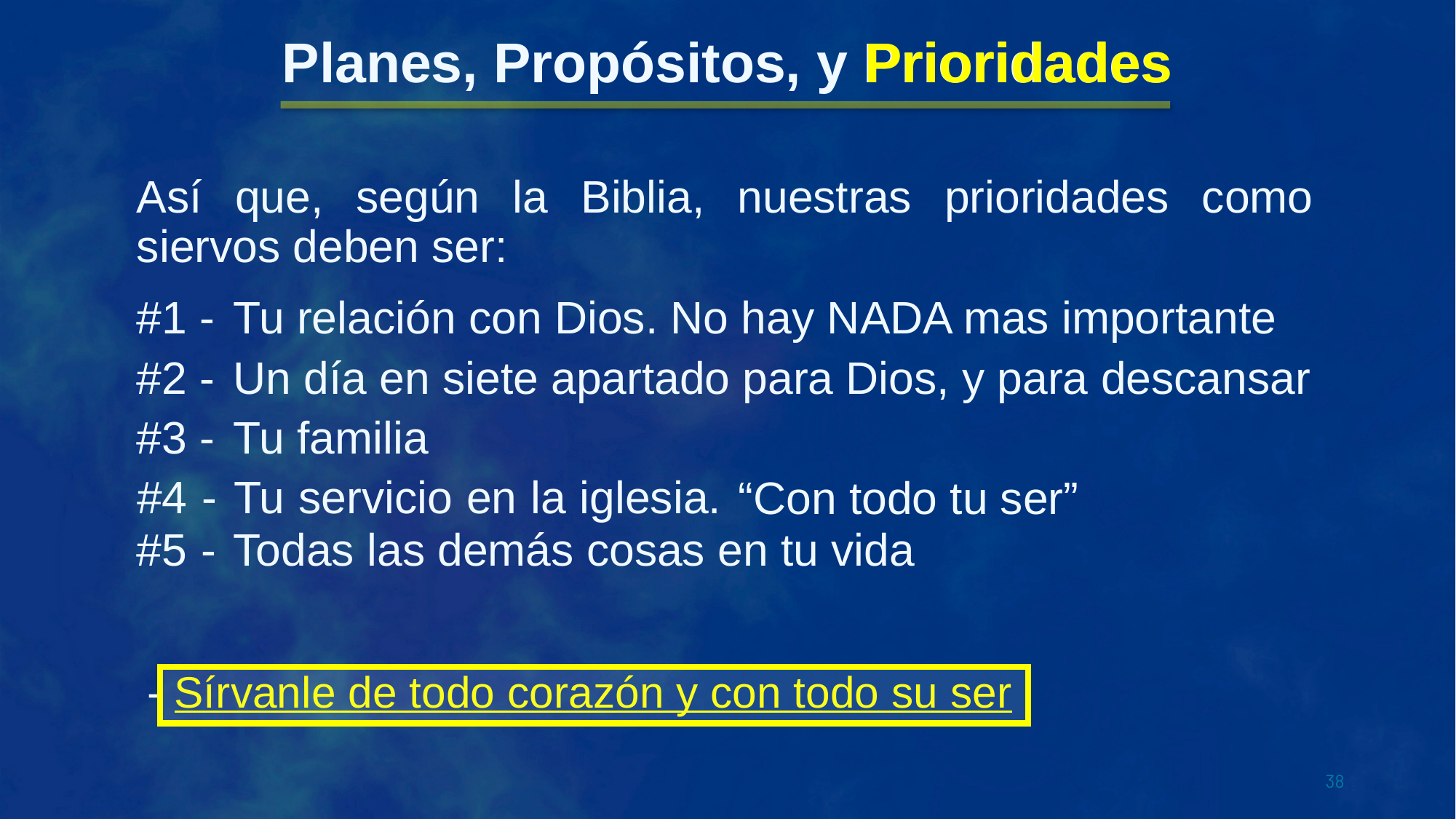

Prioridades
Planes, Propósitos, y Prioridades

Así que, según la Biblia, nuestras prioridades como siervos deben ser:
#1 -	Tu relación con Dios. No hay NADA mas importante
#2 -	Un día en siete apartado para Dios, y para descansar
#3 -	Tu familia
	-	Tu servicio en la iglesia.

#4
“Con todo tu ser”
#5
	-	Todas las demás cosas en tu vida
- Sírvanle de todo corazón y con todo su ser